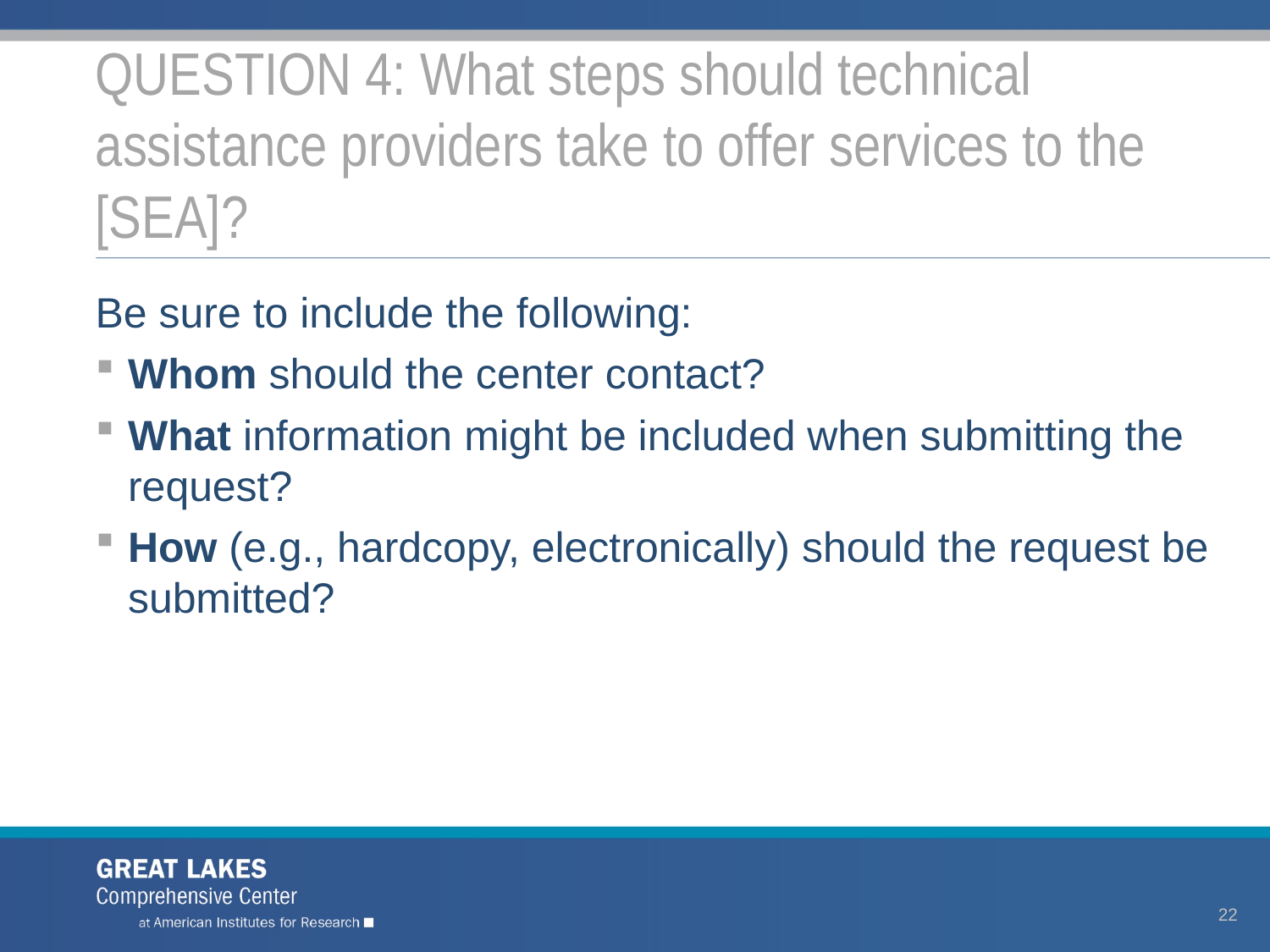

# QUESTION 4: What steps should technical assistance providers take to offer services to the [SEA]?
Be sure to include the following:
Whom should the center contact?
What information might be included when submitting the request?
How (e.g., hardcopy, electronically) should the request be submitted?

22